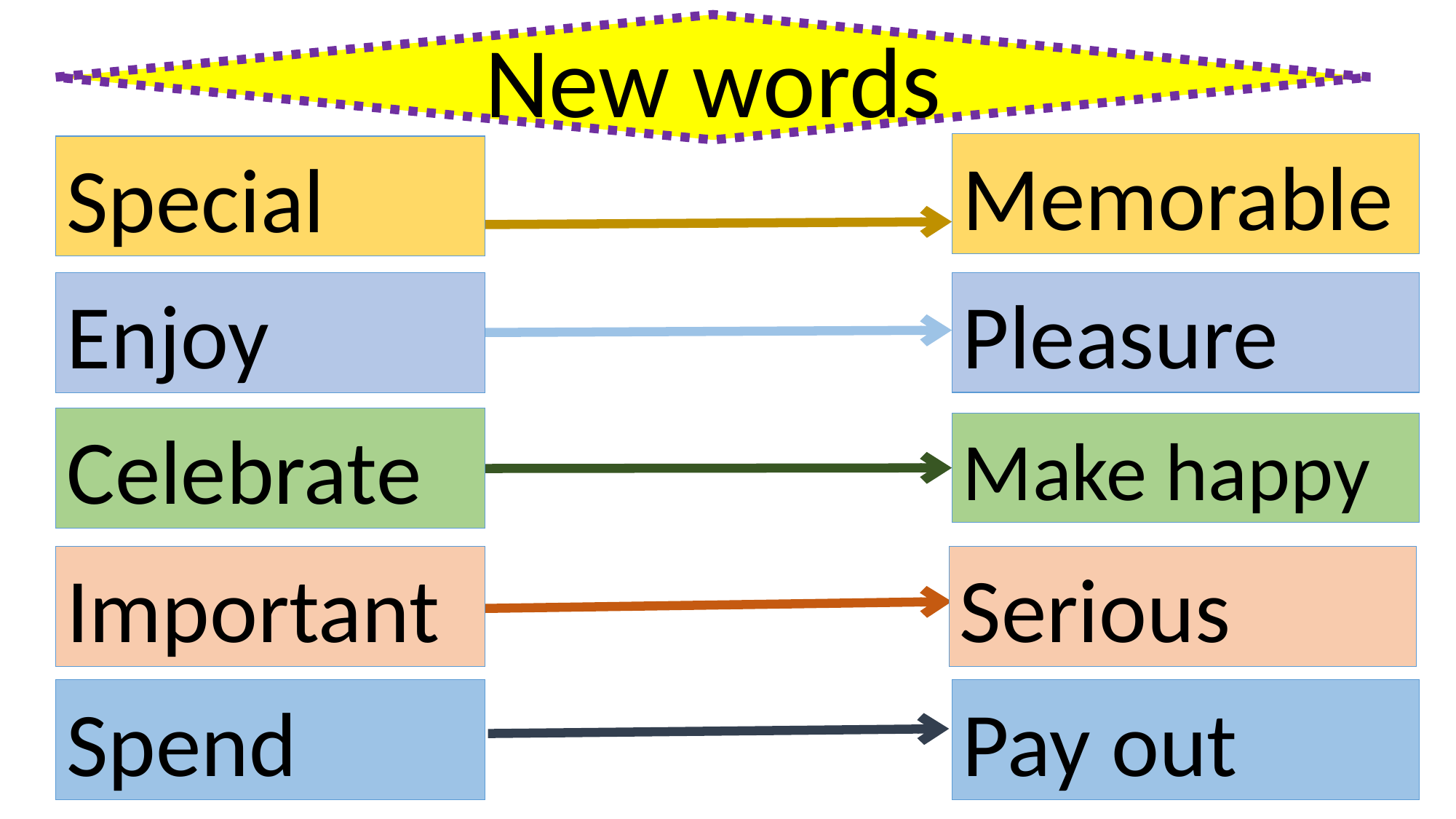

New words
Memorable
Special
Pleasure
Enjoy
Celebrate
Make happy
Serious
Important
Pay out
Spend